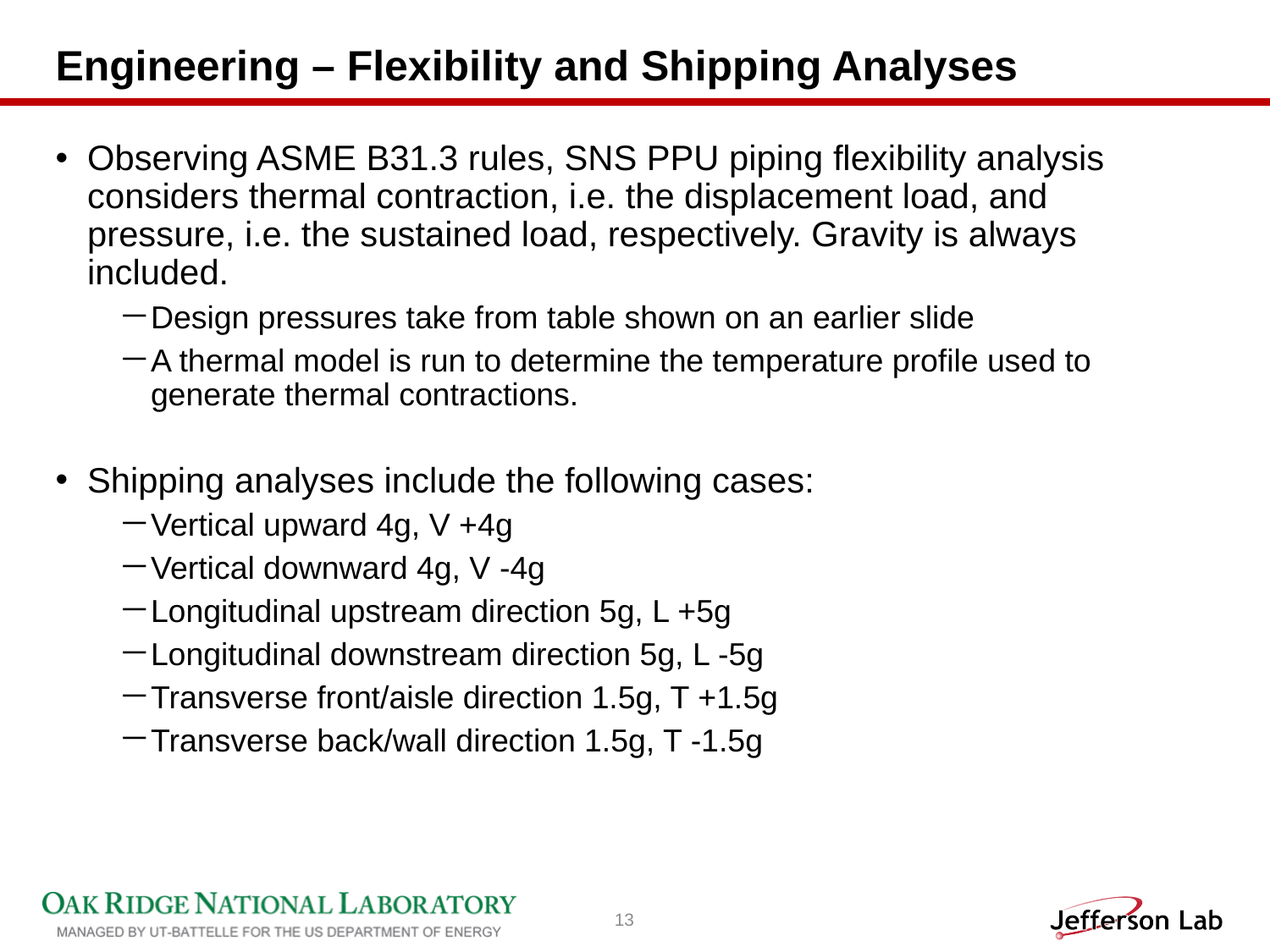

# Engineering – Flexibility and Shipping Analyses
Observing ASME B31.3 rules, SNS PPU piping flexibility analysis considers thermal contraction, i.e. the displacement load, and pressure, i.e. the sustained load, respectively. Gravity is always included.
Design pressures take from table shown on an earlier slide
A thermal model is run to determine the temperature profile used to generate thermal contractions.

Shipping analyses include the following cases:
Vertical upward 4g, V +4g
Vertical downward 4g, V -4g
Longitudinal upstream direction 5g, L +5g
Longitudinal downstream direction 5g, L -5g
Transverse front/aisle direction 1.5g, T +1.5g
Transverse back/wall direction 1.5g, T -1.5g

13